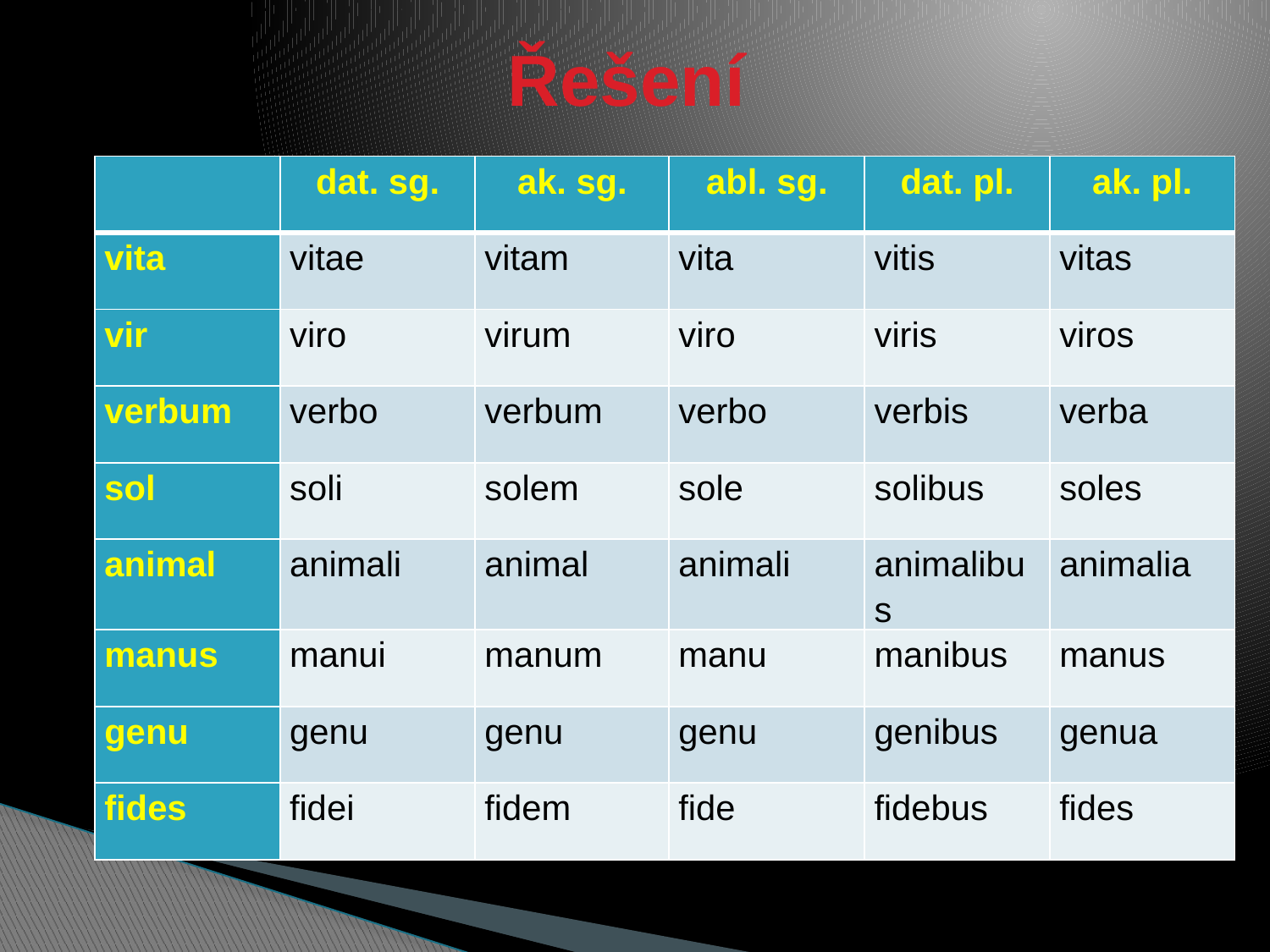

# Řešení
|  | dat. sg. | ak. sg. | abl. sg. | dat. pl. | ak. pl. |
| --- | --- | --- | --- | --- | --- |
| vita | vitae | vitam | vita | vitis | vitas |
| vir | viro | virum | viro | viris | viros |
| verbum | verbo | verbum | verbo | verbis | verba |
| sol | soli | solem | sole | solibus | soles |
| animal | animali | animal | animali | animalibus | animalia |
| manus | manui | manum | manu | manibus | manus |
| genu | genu | genu | genu | genibus | genua |
| fides | fidei | fidem | fide | fidebus | fides |